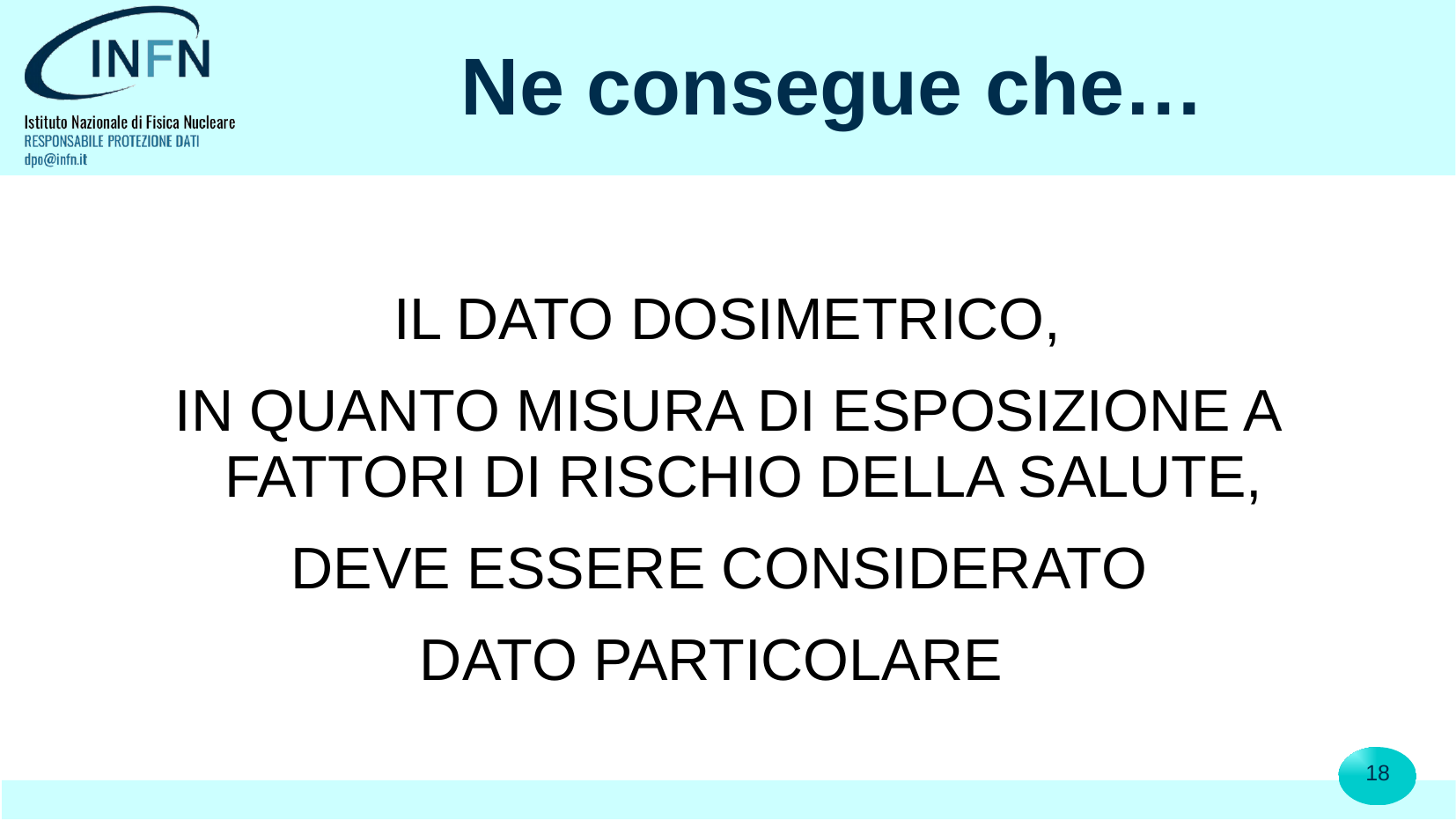

# Ne consegue che…

 IL DATO DOSIMETRICO,
IN QUANTO MISURA DI ESPOSIZIONE A FATTORI DI RISCHIO DELLA SALUTE,
DEVE ESSERE CONSIDERATO
DATO PARTICOLARE
18